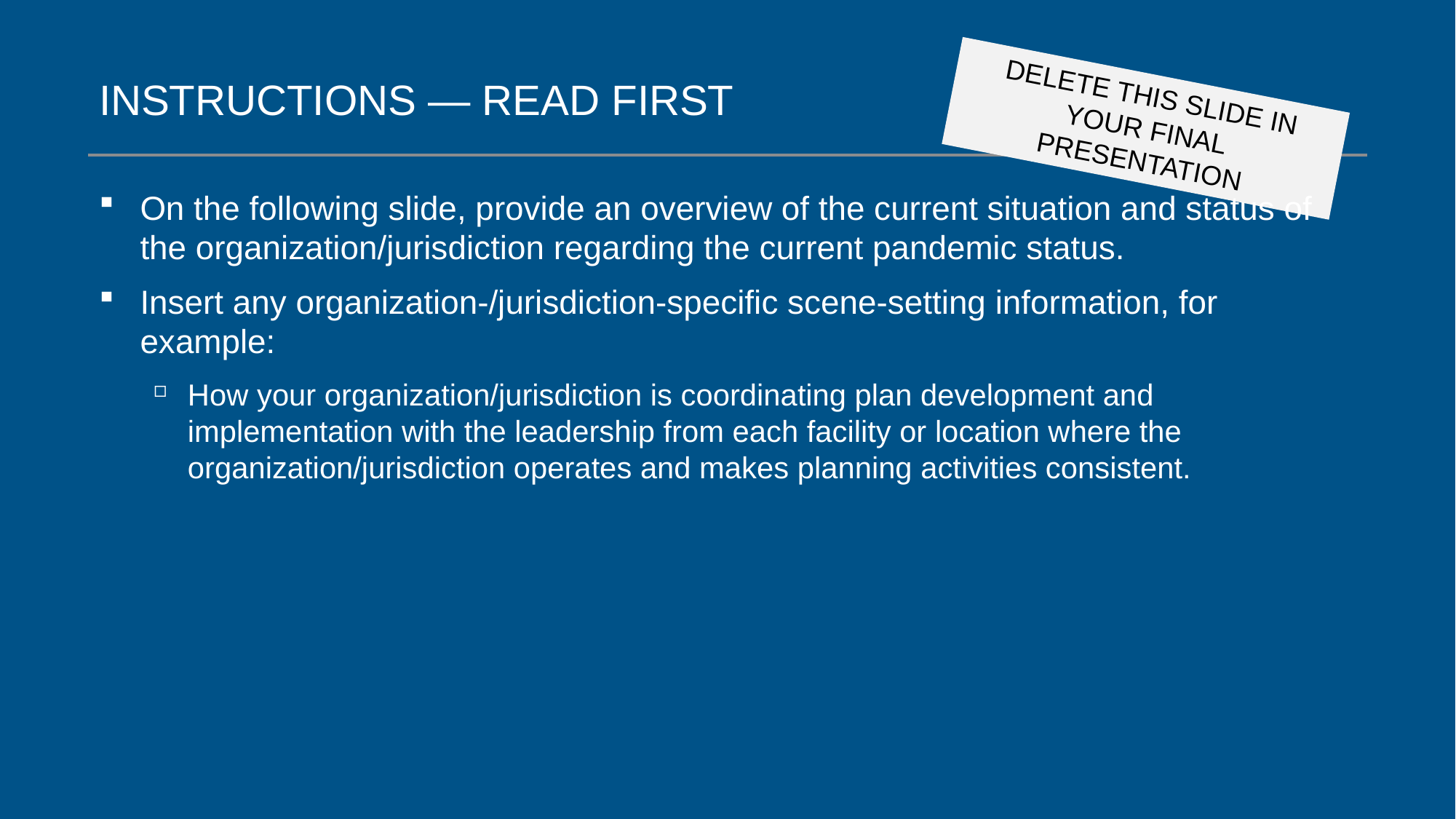

# INSTRUCTIONS — READ FIRST
On the following slide, provide an overview of the current situation and status of the organization/jurisdiction regarding the current pandemic status. ​
Insert any organization-/jurisdiction-specific scene-setting information, for example: ​
How your organization/jurisdiction is coordinating plan development and implementation with the leadership from each facility or location where the organization/jurisdiction operates and makes planning activities consistent.​